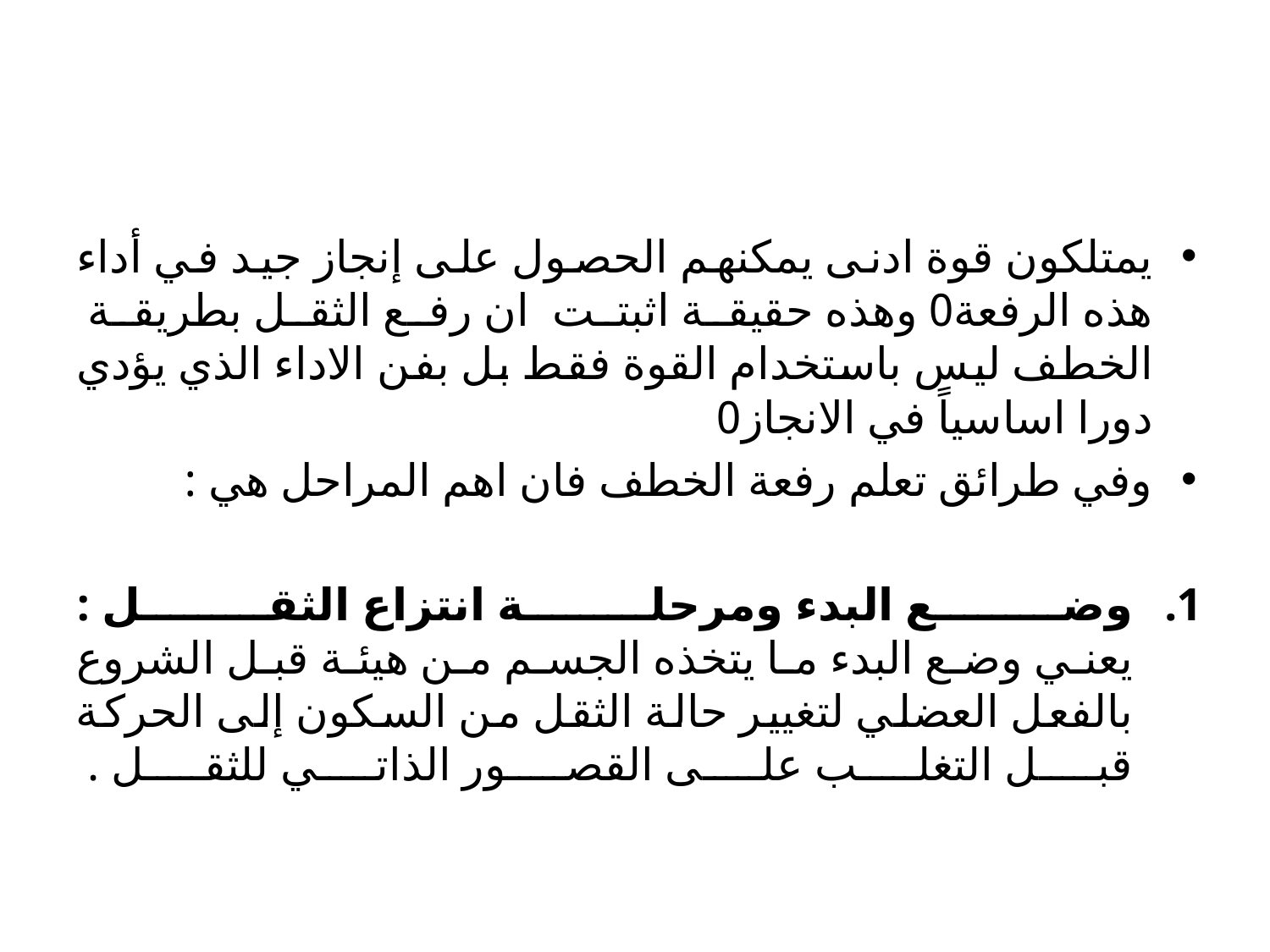

#
يمتلكون قوة ادنى يمكنهم الحصول على إنجاز جيد في أداء هذه الرفعة0 وهذه حقيقة اثبتت  ان رفع الثقل بطريقة  الخطف ليس باستخدام القوة فقط بل بفن الاداء الذي يؤدي دورا اساسياً في الانجاز0
وفي طرائق تعلم رفعة الخطف فان اهم المراحل هي :

وضع البدء ومرحلة انتزاع الثقل :
يعني وضع البدء ما يتخذه الجسم من هيئة قبل الشروع بالفعل العضلي لتغيير حالة الثقل من السكون إلى الحركة قبل التغلب على القصور الذاتي للثقل .